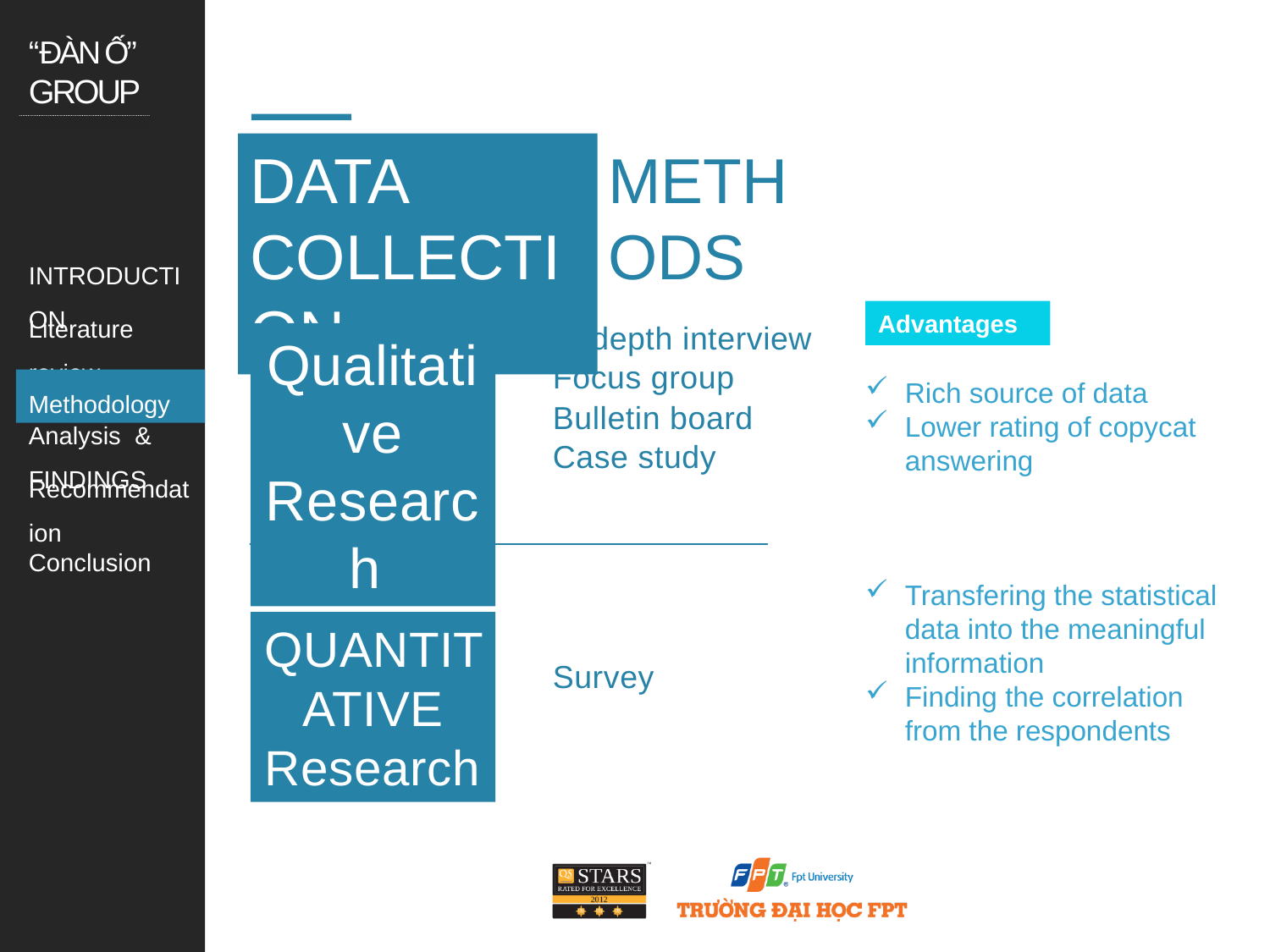

DATA COLLECTION
METHODS
Advantages
In-depth interview
Qualitative Research
Rich source of data
Lower rating of copycat answering

Transfering the statistical data into the meaningful information
Finding the correlation from the respondents

Focus group
Bulletin board
Case study
QUANTITATIVE Research
Survey